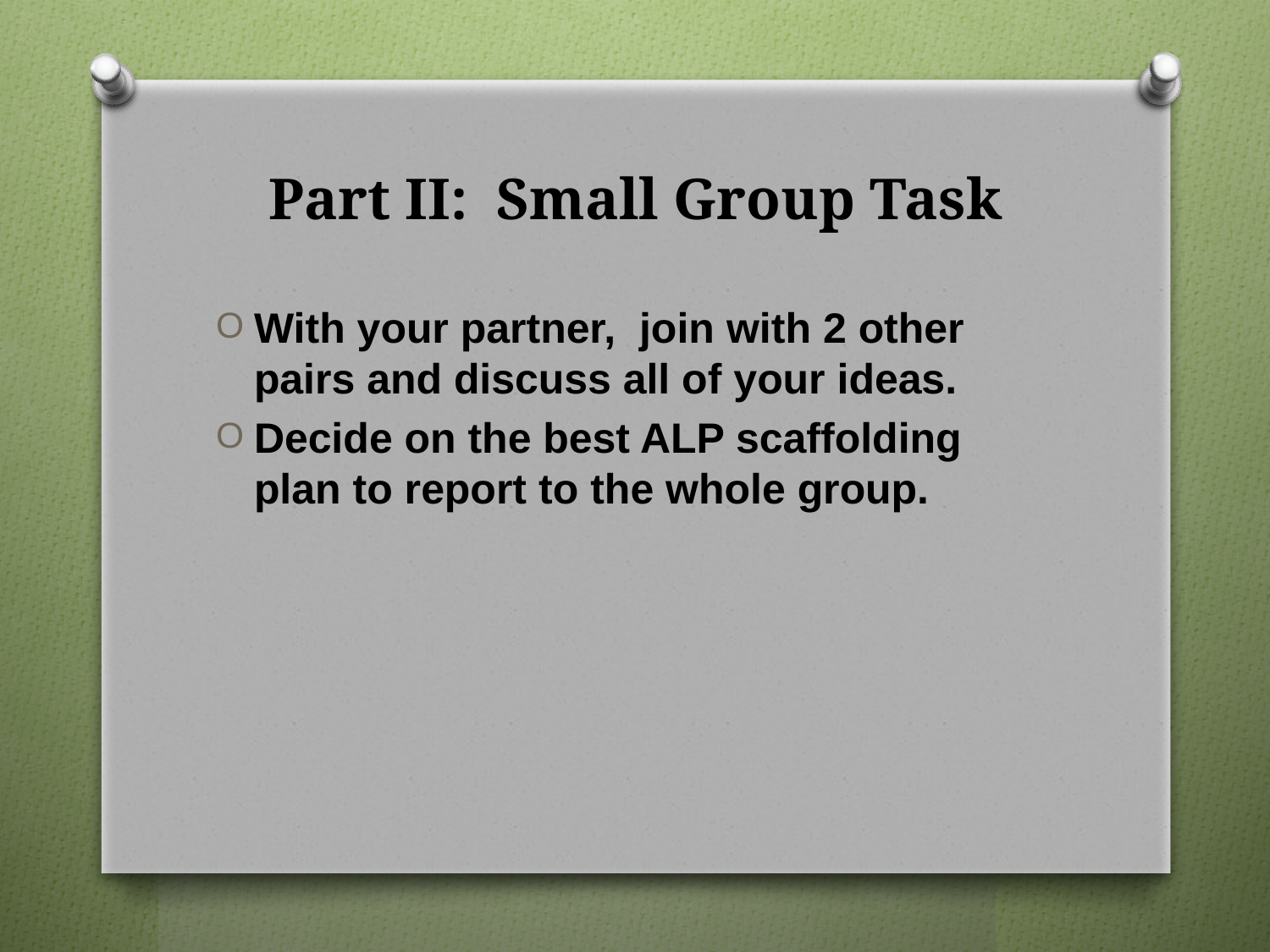

# Part II:  Small Group Task
With your partner,  join with 2 other pairs and discuss all of your ideas.
Decide on the best ALP scaffolding plan to report to the whole group.